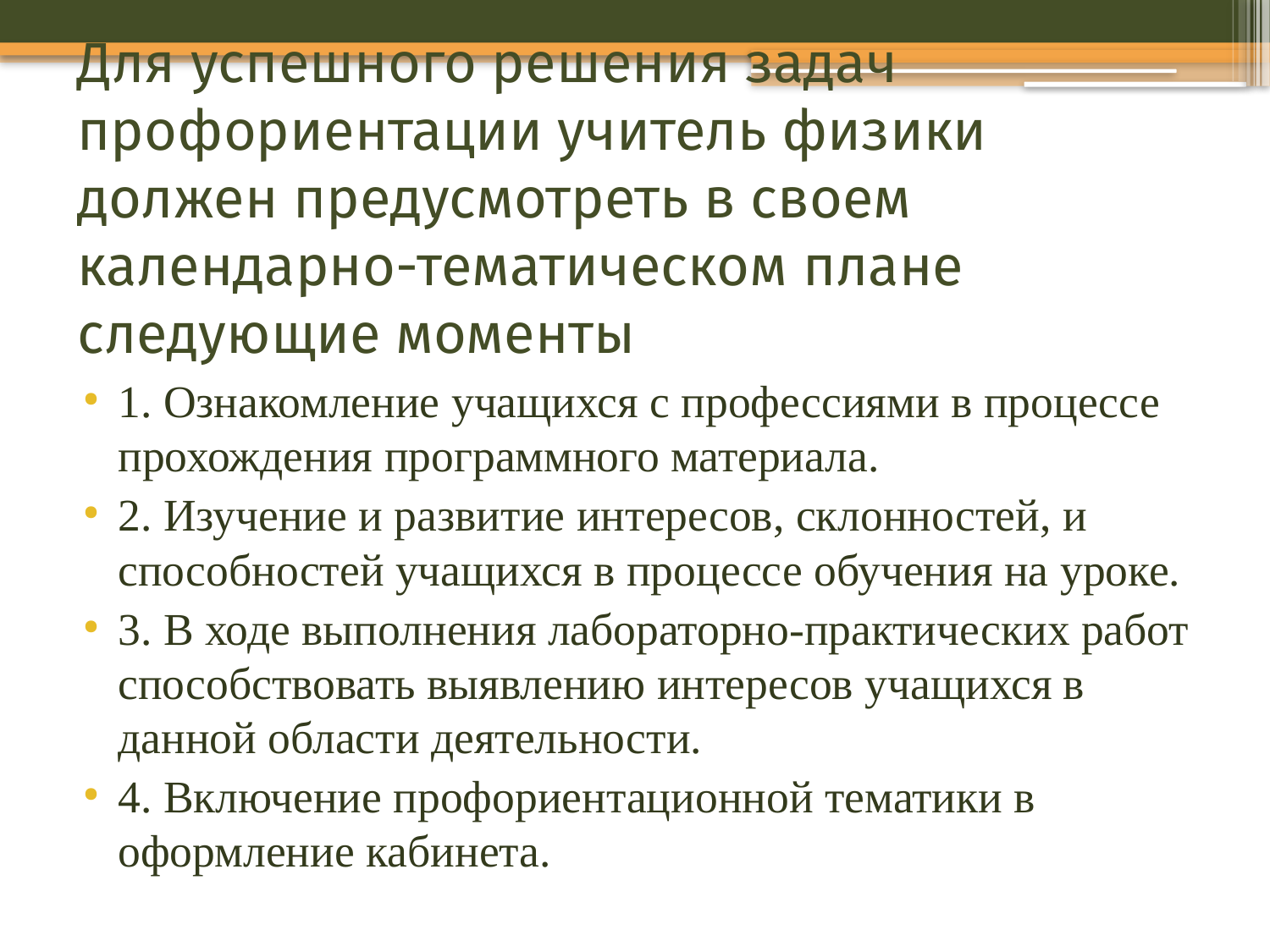

# Для успешного решения задач профориентации учитель физики должен предусмотреть в своем календарно-тематическом плане следующие моменты
1. Ознакомление учащихся с профессиями в процессе прохождения программного материала.
2. Изучение и развитие интересов, склонностей, и способностей учащихся в процессе обучения на уроке.
3. В ходе выполнения лабораторно-практических работ способствовать выявлению интересов учащихся в данной области деятельности.
4. Включение профориентационной тематики в оформление кабинета.